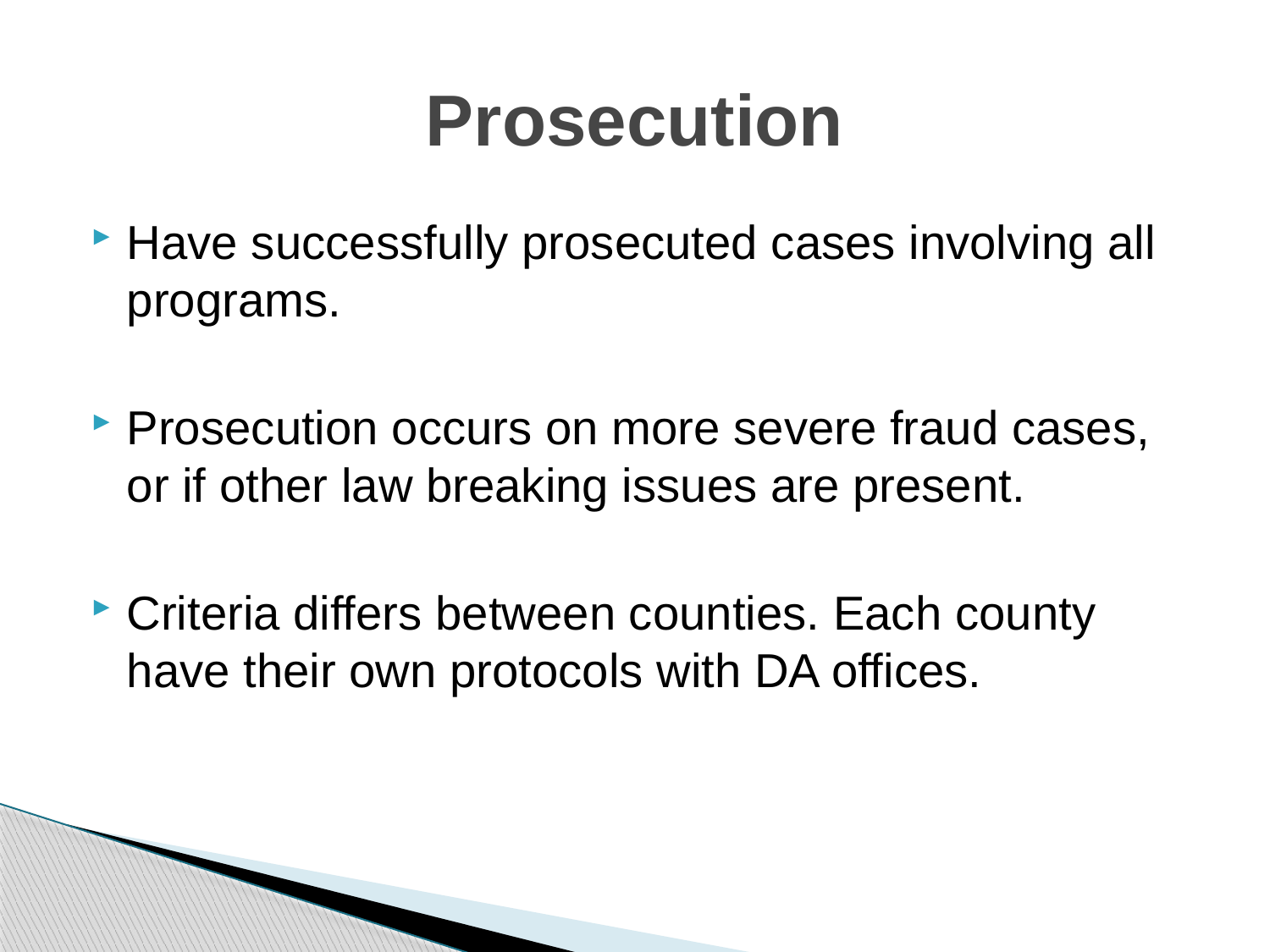

# Prosecution
Have successfully prosecuted cases involving all programs.

Prosecution occurs on more severe fraud cases, or if other law breaking issues are present.

Criteria differs between counties. Each county have their own protocols with DA offices.